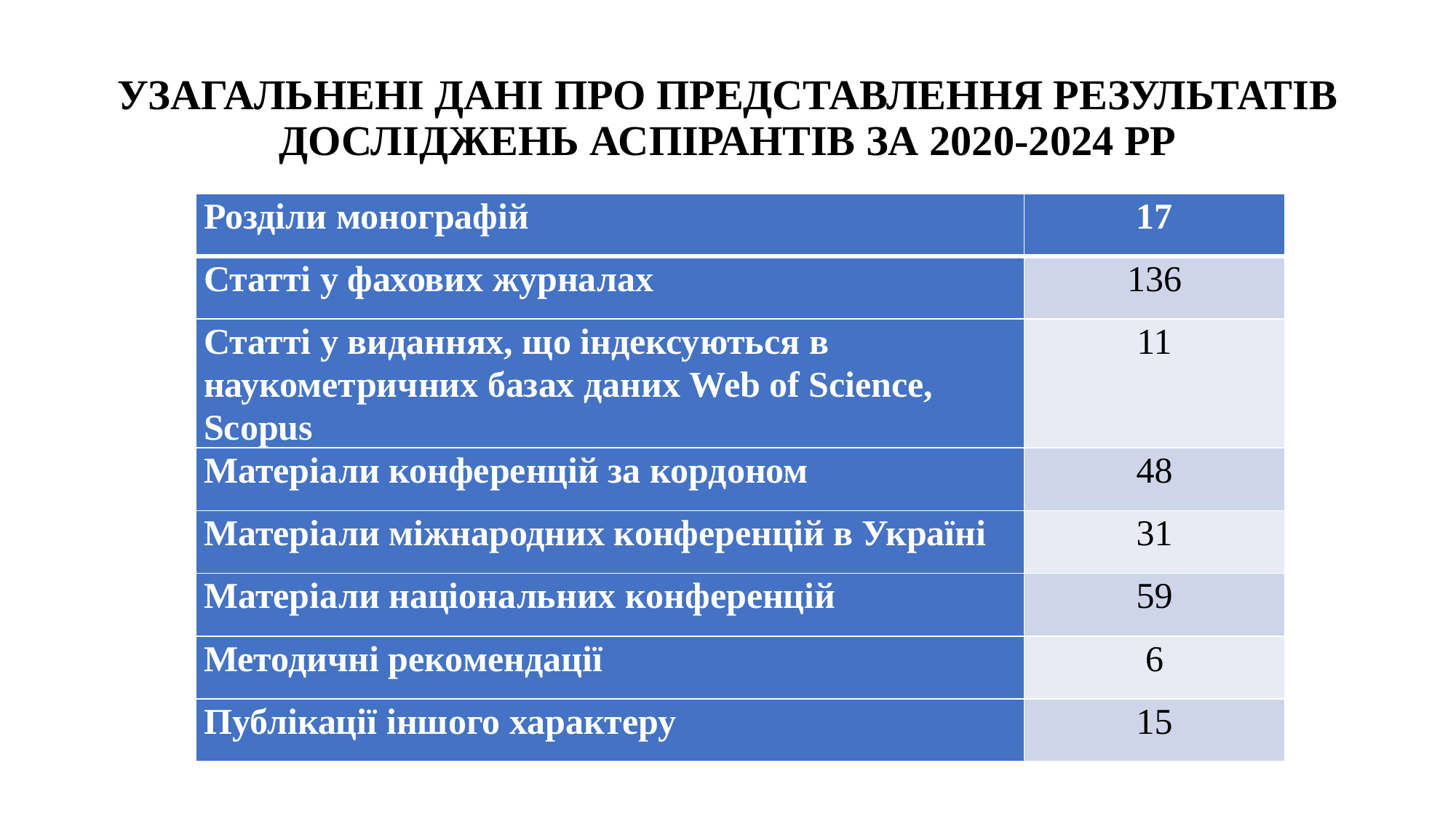

# УЗАГАЛЬНЕНІ ДАНІ ПРО ПРЕДСТАВЛЕННЯ РЕЗУЛЬТАТІВ ДОСЛІДЖЕНЬ АСПІРАНТІВ ЗА 2020-2024 РР
| Розділи монографій | 17 |
| --- | --- |
| Статті у фахових журналах | 136 |
| Статті у виданнях, що індексуються в наукометричних базах даних Web of Science, Scopus | 11 |
| Матеріали конференцій за кордоном | 48 |
| Матеріали міжнародних конференцій в Україні | 31 |
| Матеріали національних конференцій | 59 |
| Методичні рекомендації | 6 |
| Публікації іншого характеру | 15 |